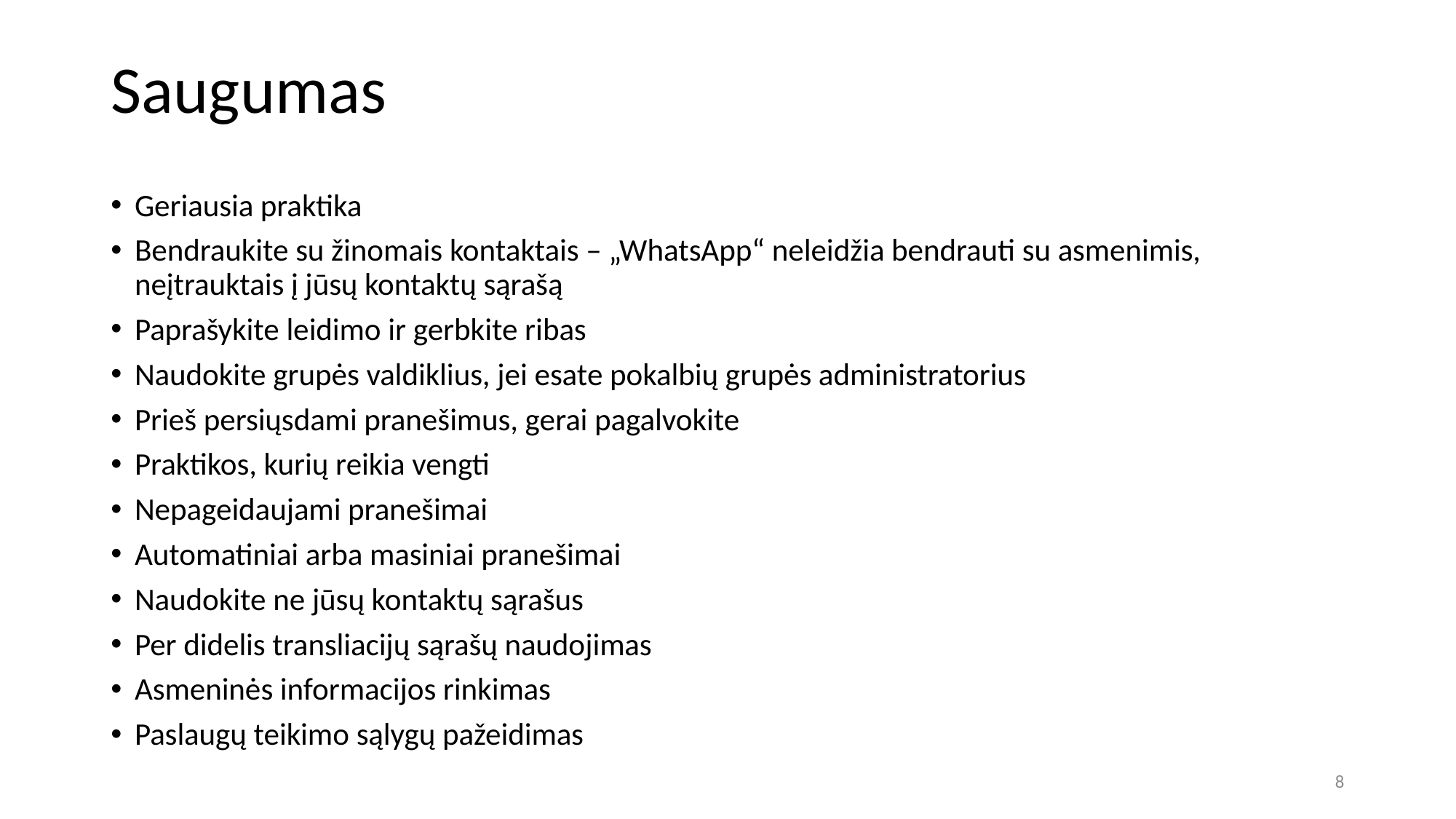

# Saugumas
Geriausia praktika
Bendraukite su žinomais kontaktais – „WhatsApp“ neleidžia bendrauti su asmenimis, neįtrauktais į jūsų kontaktų sąrašą
Paprašykite leidimo ir gerbkite ribas
Naudokite grupės valdiklius, jei esate pokalbių grupės administratorius
Prieš persiųsdami pranešimus, gerai pagalvokite
Praktikos, kurių reikia vengti
Nepageidaujami pranešimai
Automatiniai arba masiniai pranešimai
Naudokite ne jūsų kontaktų sąrašus
Per didelis transliacijų sąrašų naudojimas
Asmeninės informacijos rinkimas
Paslaugų teikimo sąlygų pažeidimas
8